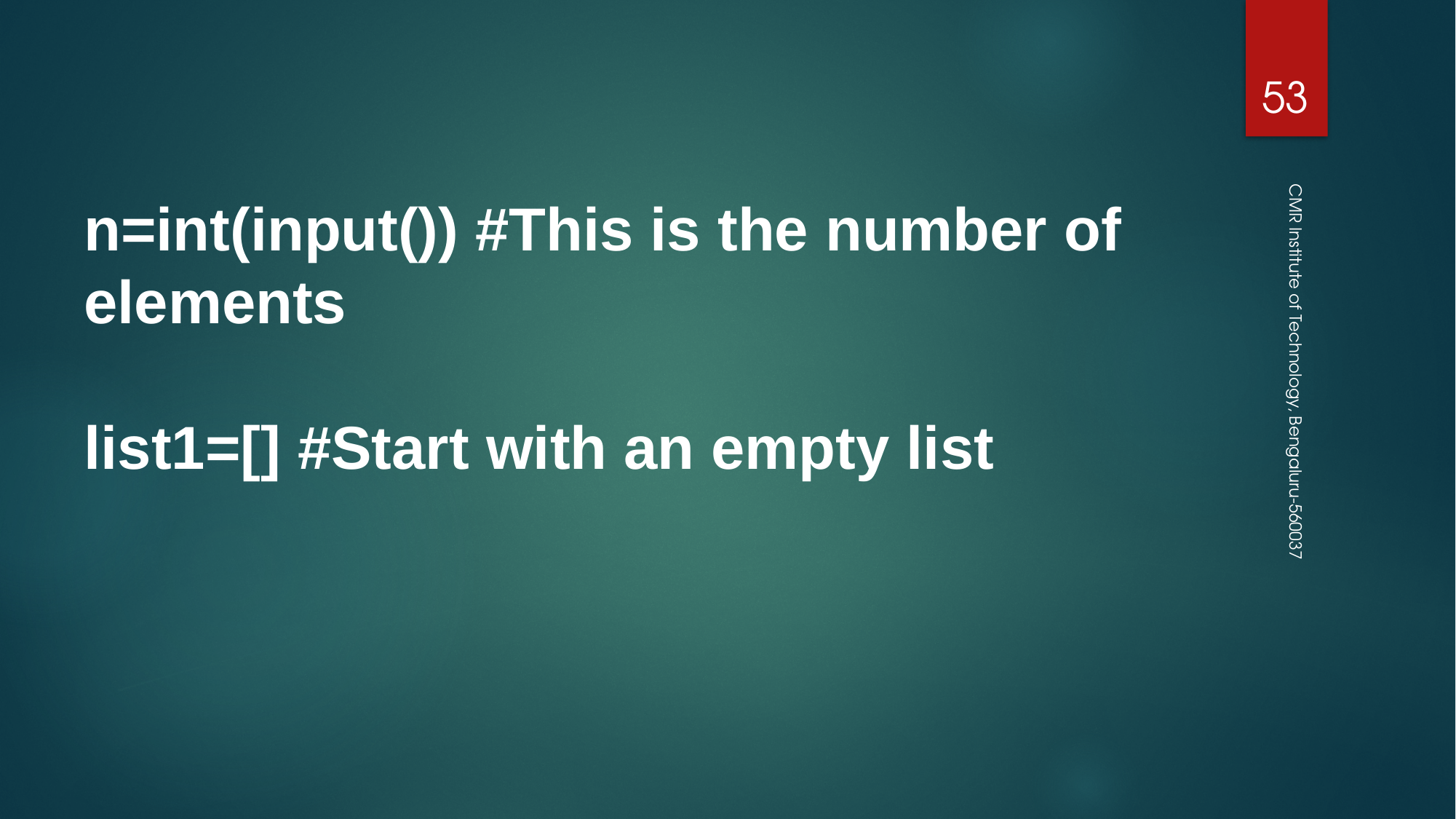

53
n=int(input()) #This is the number of elements

list1=[] #Start with an empty list
CMR Institute of Technology, Bengaluru-560037